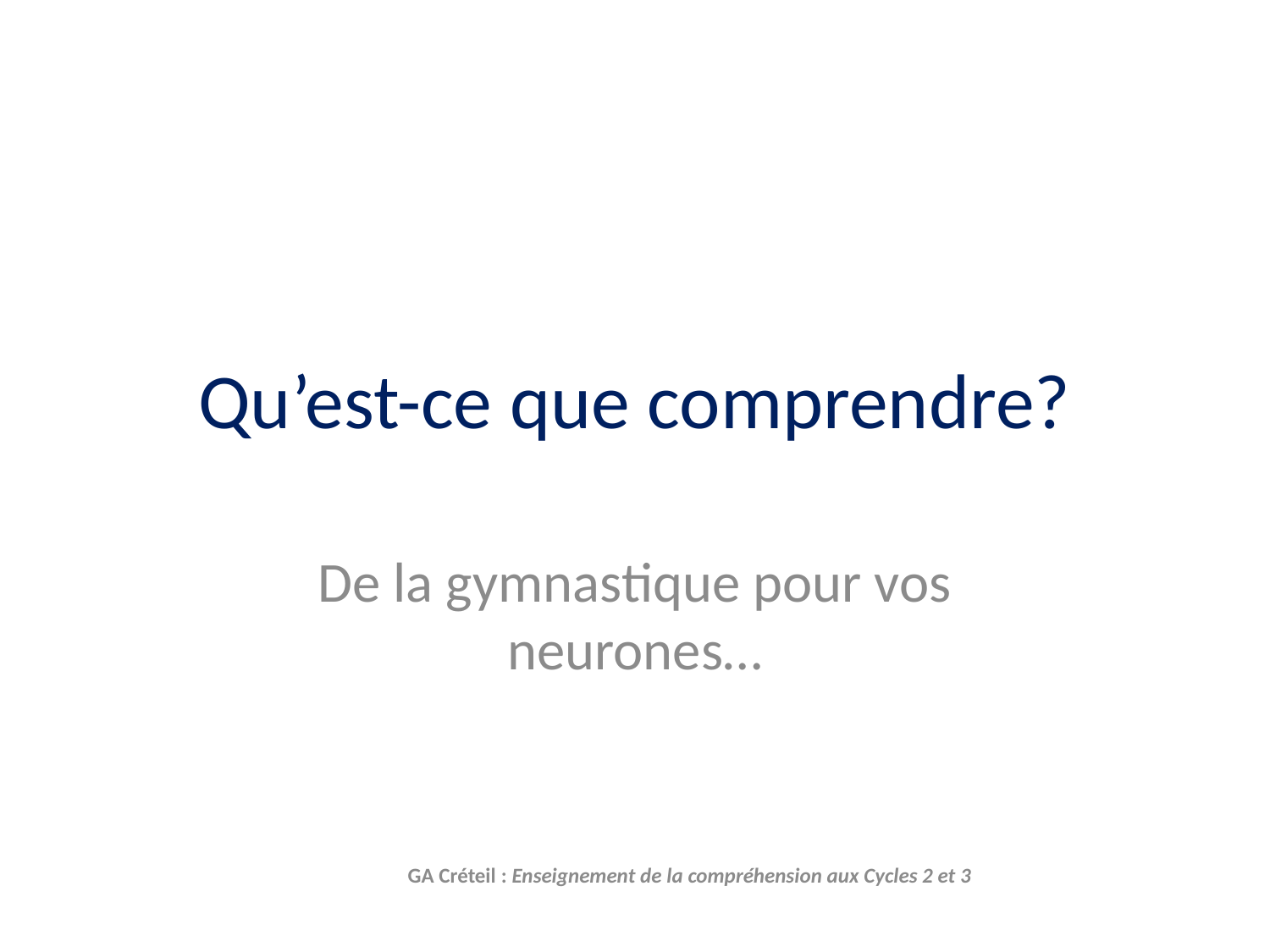

# Qu’est-ce que comprendre?
De la gymnastique pour vos neurones…

GA Créteil : Enseignement de la compréhension aux Cycles 2 et 3